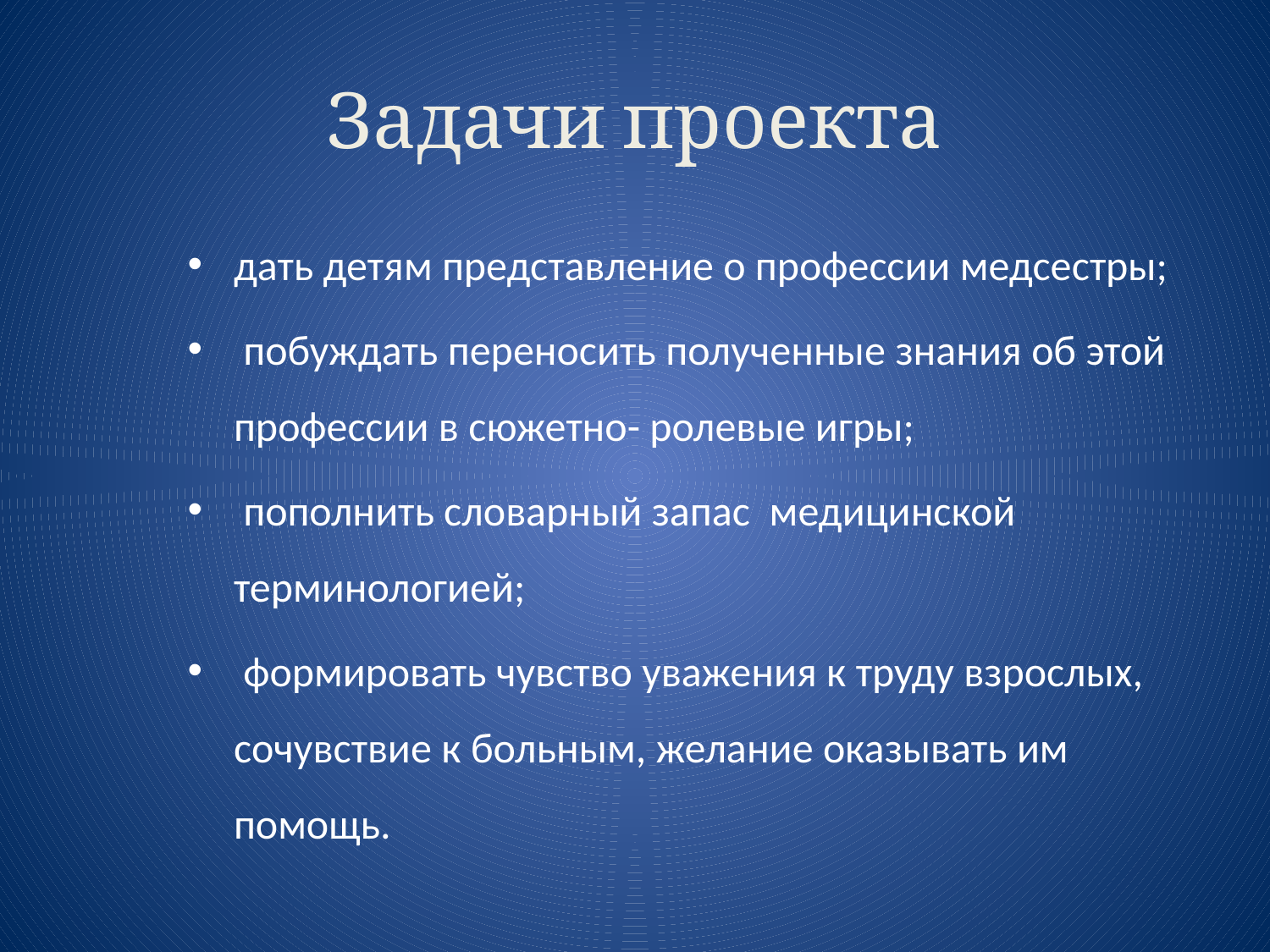

# Задачи проекта
дать детям представление о профессии медсестры;
 побуждать переносить полученные знания об этой профессии в сюжетно- ролевые игры;
 пополнить словарный запас  медицинской терминологией;
 формировать чувство уважения к труду взрослых, сочувствие к больным, желание оказывать им помощь.